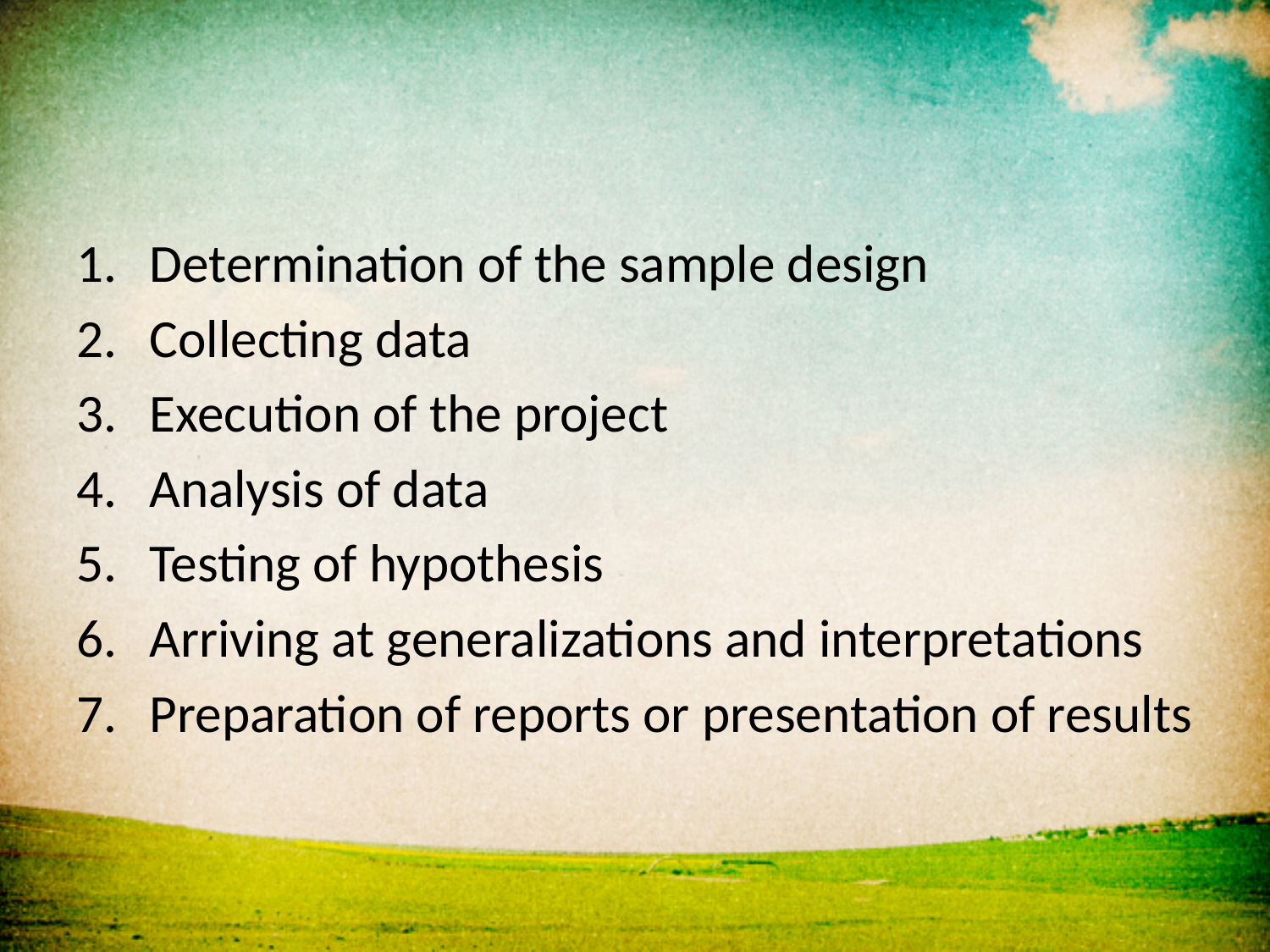

Determination of the sample design
Collecting data
Execution of the project
Analysis of data
Testing of hypothesis
Arriving at generalizations and interpretations
Preparation of reports or presentation of results